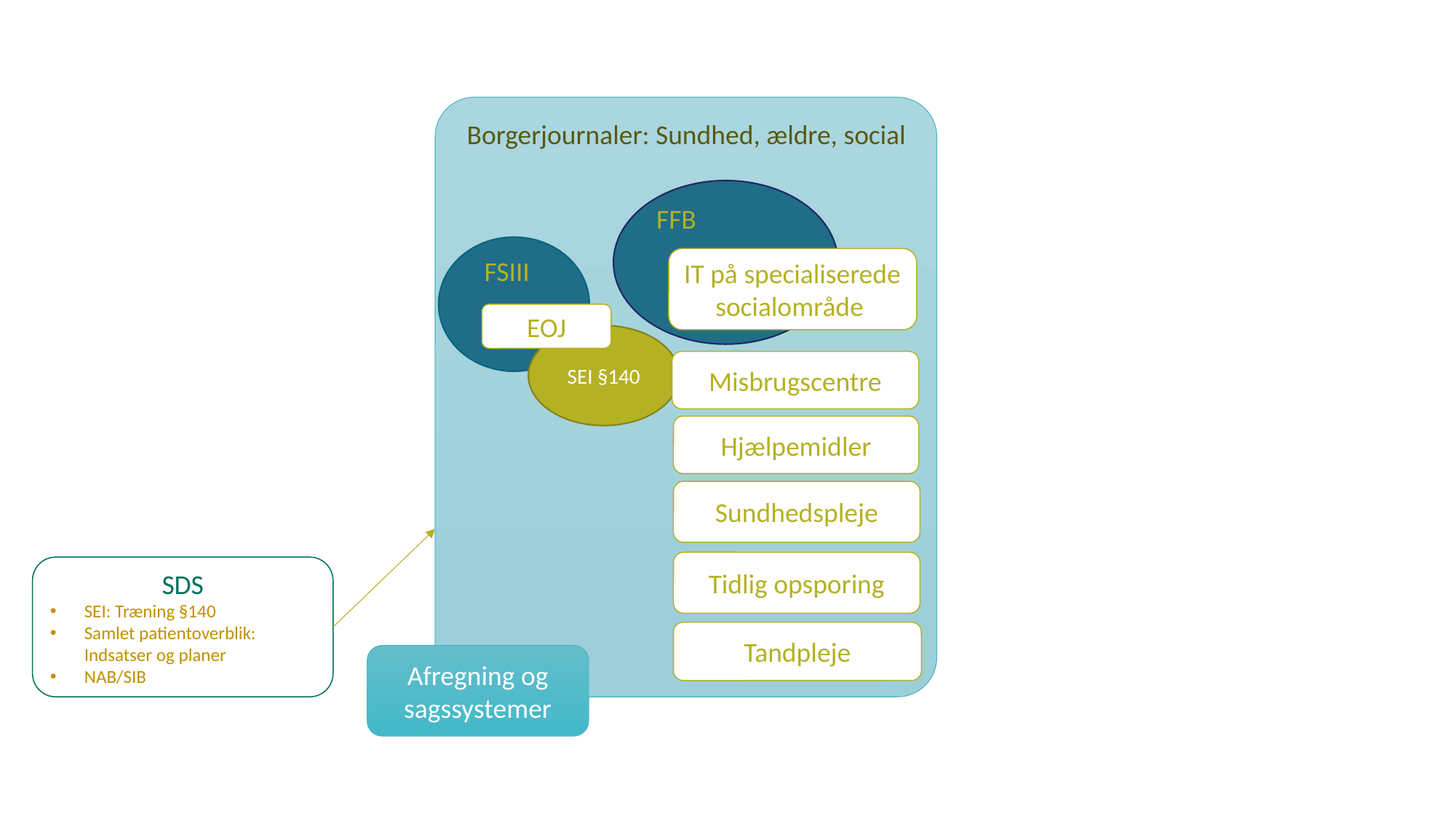

Borgerjournaler: Sundhed, ældre, social

FFB

FSIII
IT på specialiserede socialområde
EOJ
SEI §140
Misbrugscentre
Hjælpemidler
Sundhedspleje
Tidlig opsporing
SDS
SEI: Træning §140
Samlet patientoverblik: Indsatser og planer
NAB/SIB
Tandpleje
Afregning og sagssystemer